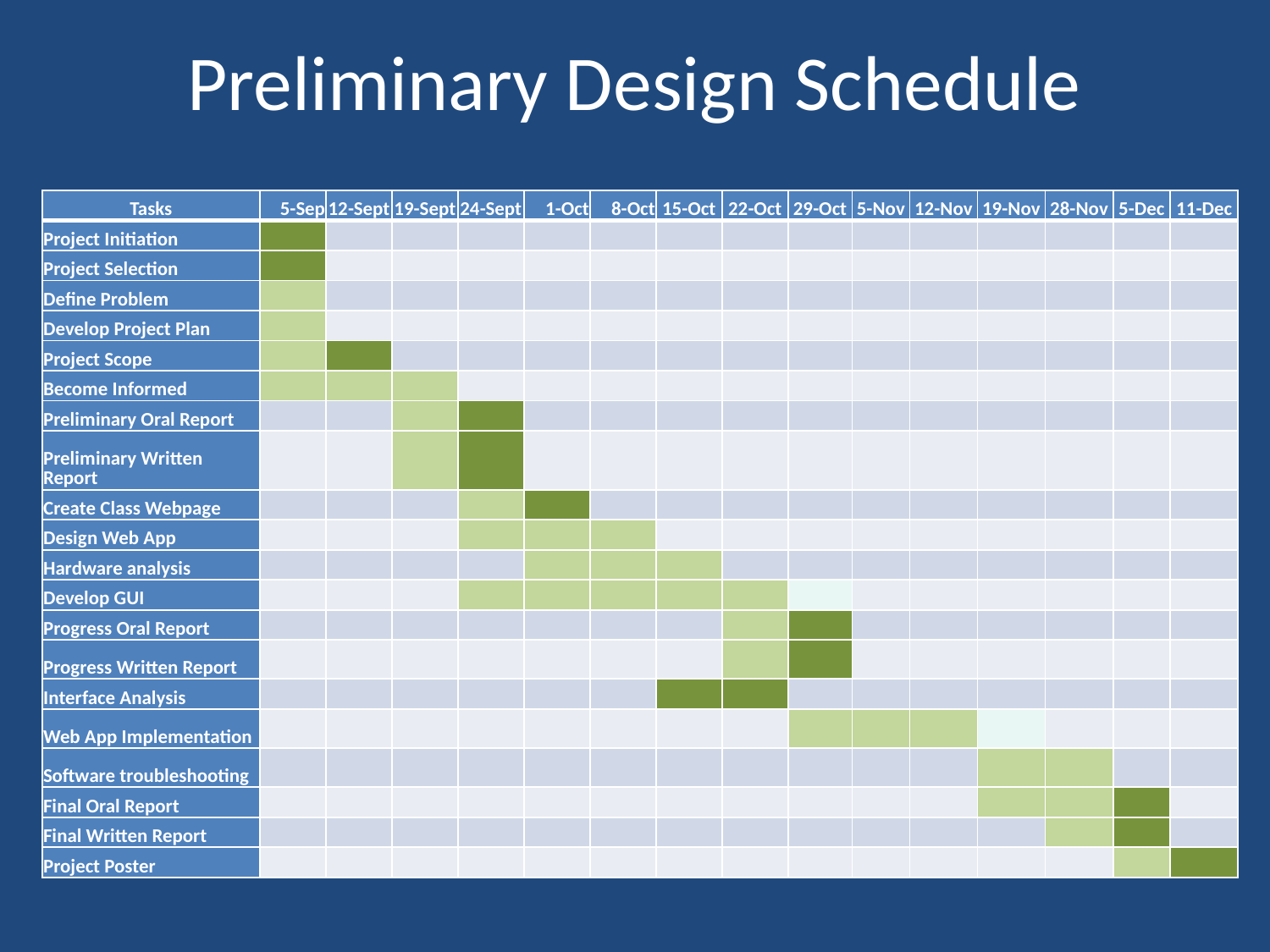

# Preliminary Design Schedule
| Tasks | 5-Sep | 12-Sept | 19-Sept | 24-Sept | 1-Oct | 8-Oct | 15-Oct | 22-Oct | 29-Oct | 5-Nov | 12-Nov | 19-Nov | 28-Nov | 5-Dec | 11-Dec |
| --- | --- | --- | --- | --- | --- | --- | --- | --- | --- | --- | --- | --- | --- | --- | --- |
| Project Initiation |  |  |  |  |  |  |  |  |  |  |  |  |  |  |  |
| Project Selection |  |  |  |  |  |  |  |  |  |  |  |  |  |  |  |
| Define Problem |  |  |  |  |  |  |  |  |  |  |  |  |  |  |  |
| Develop Project Plan |  |  |  |  |  |  |  |  |  |  |  |  |  |  |  |
| Project Scope |  |  |  |  |  |  |  |  |  |  |  |  |  |  |  |
| Become Informed |  |  |  |  |  |  |  |  |  |  |  |  |  |  |  |
| Preliminary Oral Report |  |  |  |  |  |  |  |  |  |  |  |  |  |  |  |
| Preliminary Written Report |  |  |  |  |  |  |  |  |  |  |  |  |  |  |  |
| Create Class Webpage |  |  |  |  |  |  |  |  |  |  |  |  |  |  |  |
| Design Web App |  |  |  |  |  |  |  |  |  |  |  |  |  |  |  |
| Hardware analysis |  |  |  |  |  |  |  |  |  |  |  |  |  |  |  |
| Develop GUI |  |  |  |  |  |  |  |  |  |  |  |  |  |  |  |
| Progress Oral Report |  |  |  |  |  |  |  |  |  |  |  |  |  |  |  |
| Progress Written Report |  |  |  |  |  |  |  |  |  |  |  |  |  |  |  |
| Interface Analysis |  |  |  |  |  |  |  |  |  |  |  |  |  |  |  |
| Web App Implementation |  |  |  |  |  |  |  |  |  |  |  |  |  |  |  |
| Software troubleshooting |  |  |  |  |  |  |  |  |  |  |  |  |  |  |  |
| Final Oral Report |  |  |  |  |  |  |  |  |  |  |  |  |  |  |  |
| Final Written Report |  |  |  |  |  |  |  |  |  |  |  |  |  |  |  |
| Project Poster |  |  |  |  |  |  |  |  |  |  |  |  |  |  |  |